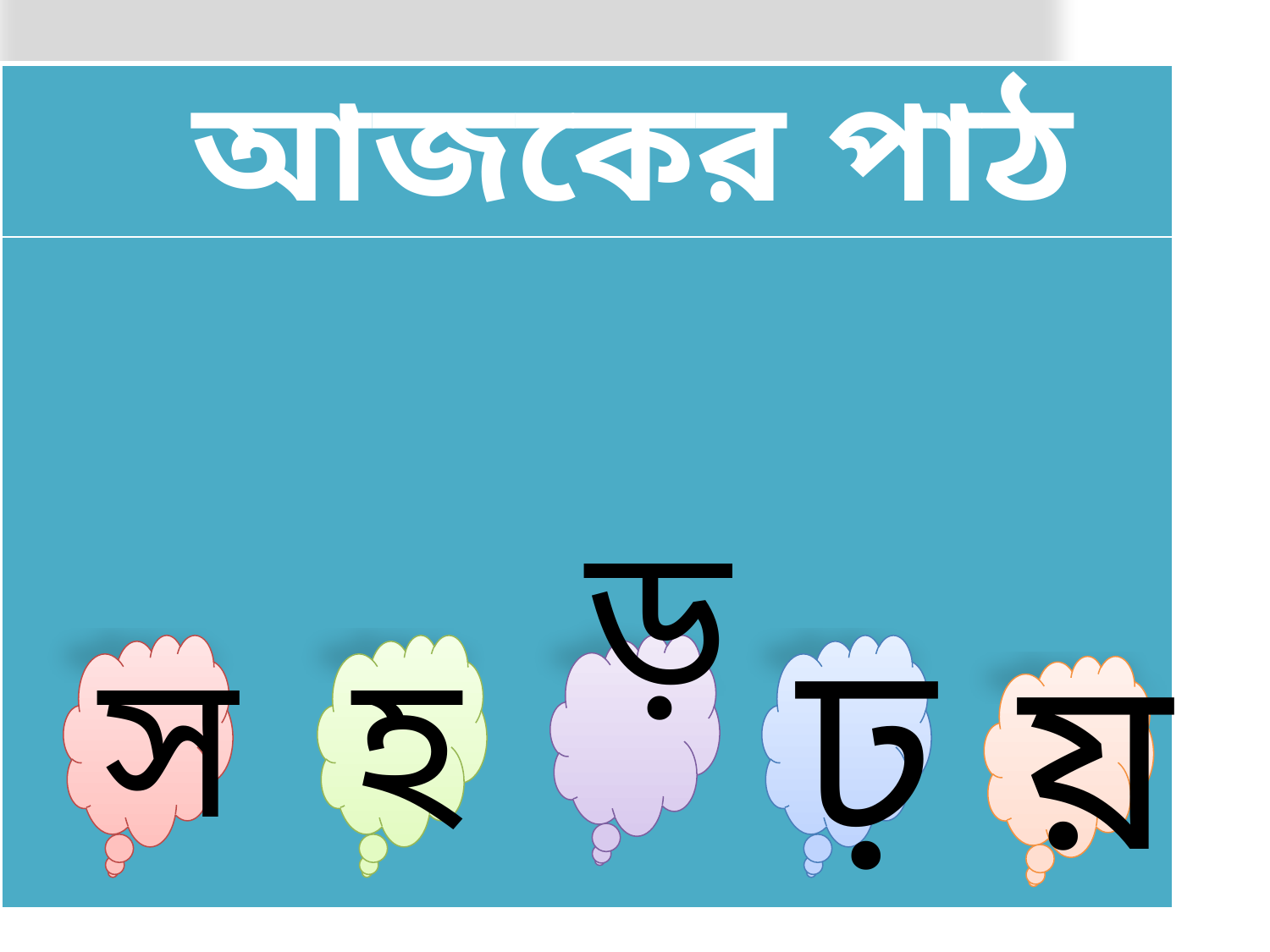

আজকের পাঠ

স
হ
ড়
ঢ়
য়